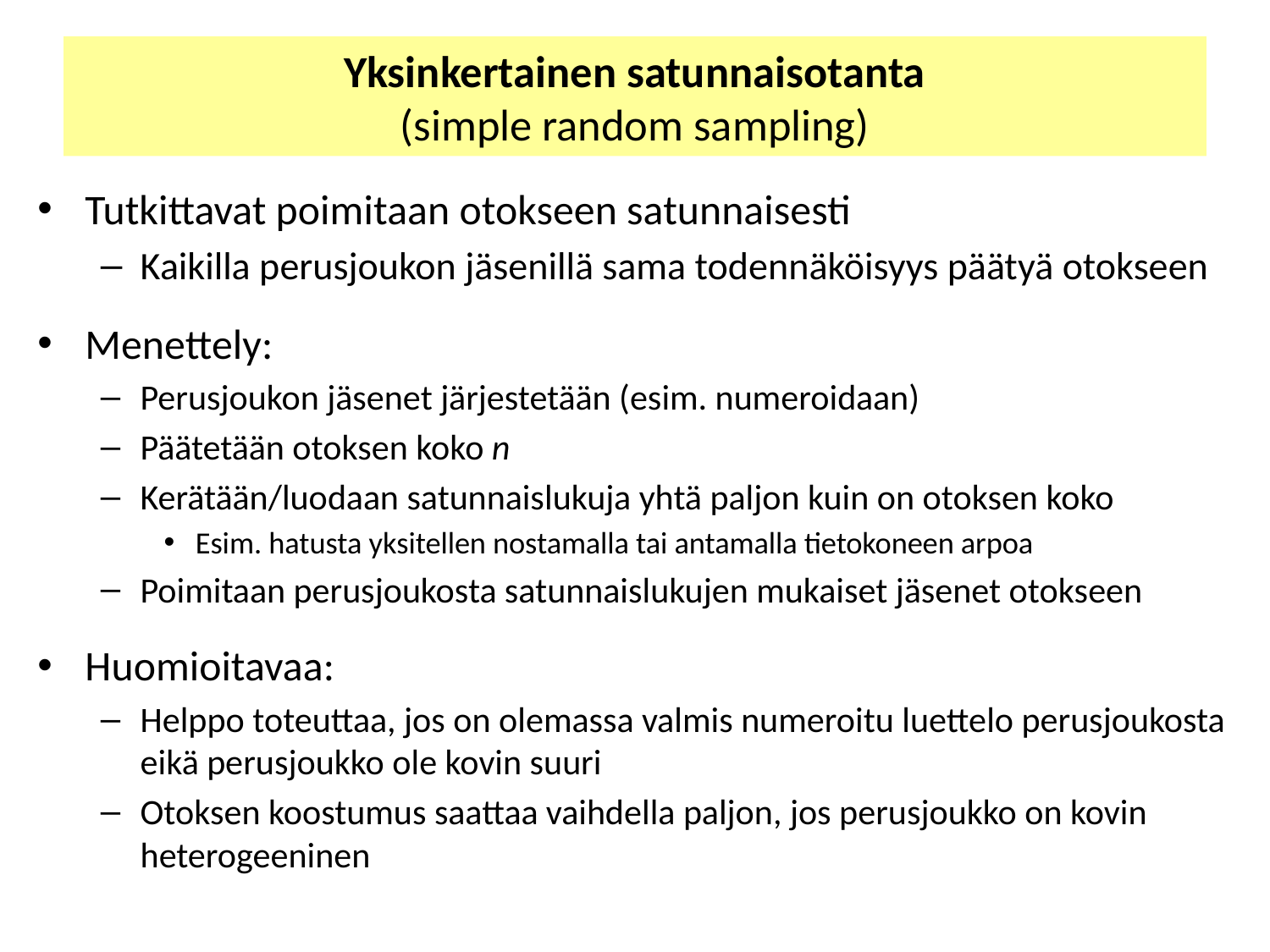

# Yksinkertainen satunnaisotanta (simple random sampling)
Tutkittavat poimitaan otokseen satunnaisesti
Kaikilla perusjoukon jäsenillä sama todennäköisyys päätyä otokseen
Menettely:
Perusjoukon jäsenet järjestetään (esim. numeroidaan)
Päätetään otoksen koko n
Kerätään/luodaan satunnaislukuja yhtä paljon kuin on otoksen koko
Esim. hatusta yksitellen nostamalla tai antamalla tietokoneen arpoa
Poimitaan perusjoukosta satunnaislukujen mukaiset jäsenet otokseen
Huomioitavaa:
Helppo toteuttaa, jos on olemassa valmis numeroitu luettelo perusjoukosta eikä perusjoukko ole kovin suuri
Otoksen koostumus saattaa vaihdella paljon, jos perusjoukko on kovin heterogeeninen